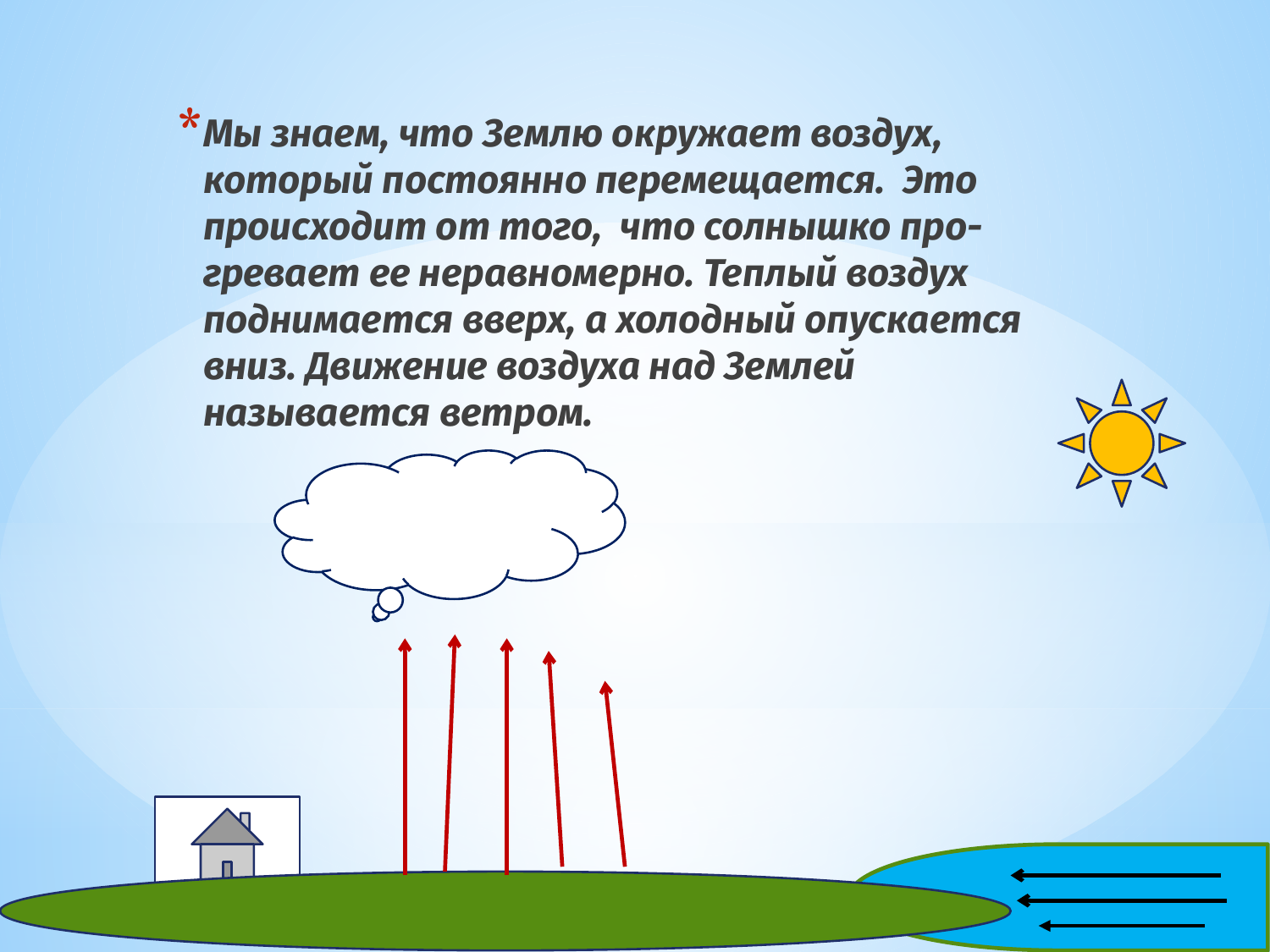

Мы знаем, что Землю окружает воздух, который постоянно перемещается.  Это  происходит от того,  что солнышко про-гревает ее неравномерно. Теплый воздух поднимается вверх, а холодный опускается вниз. Движение воздуха над Землей называется ветром.